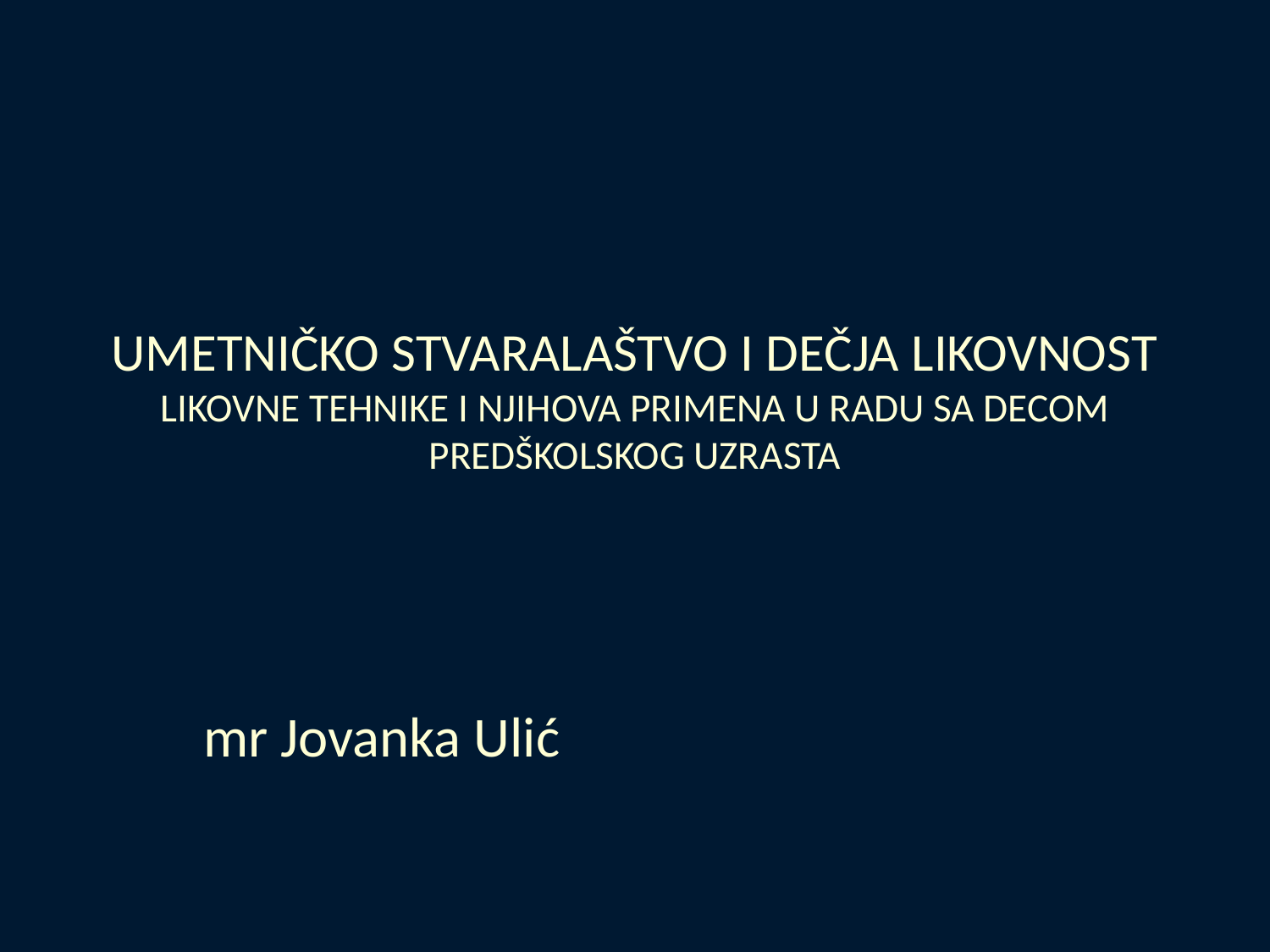

# UMETNIČKO STVARALAŠTVO I DEČJA LIKOVNOST LIKOVNE TEHNIKE I NJIHOVA PRIMENA U RADU SA DECOM PREDŠKOLSKOG UZRASTA
mr Jovanka Ulić